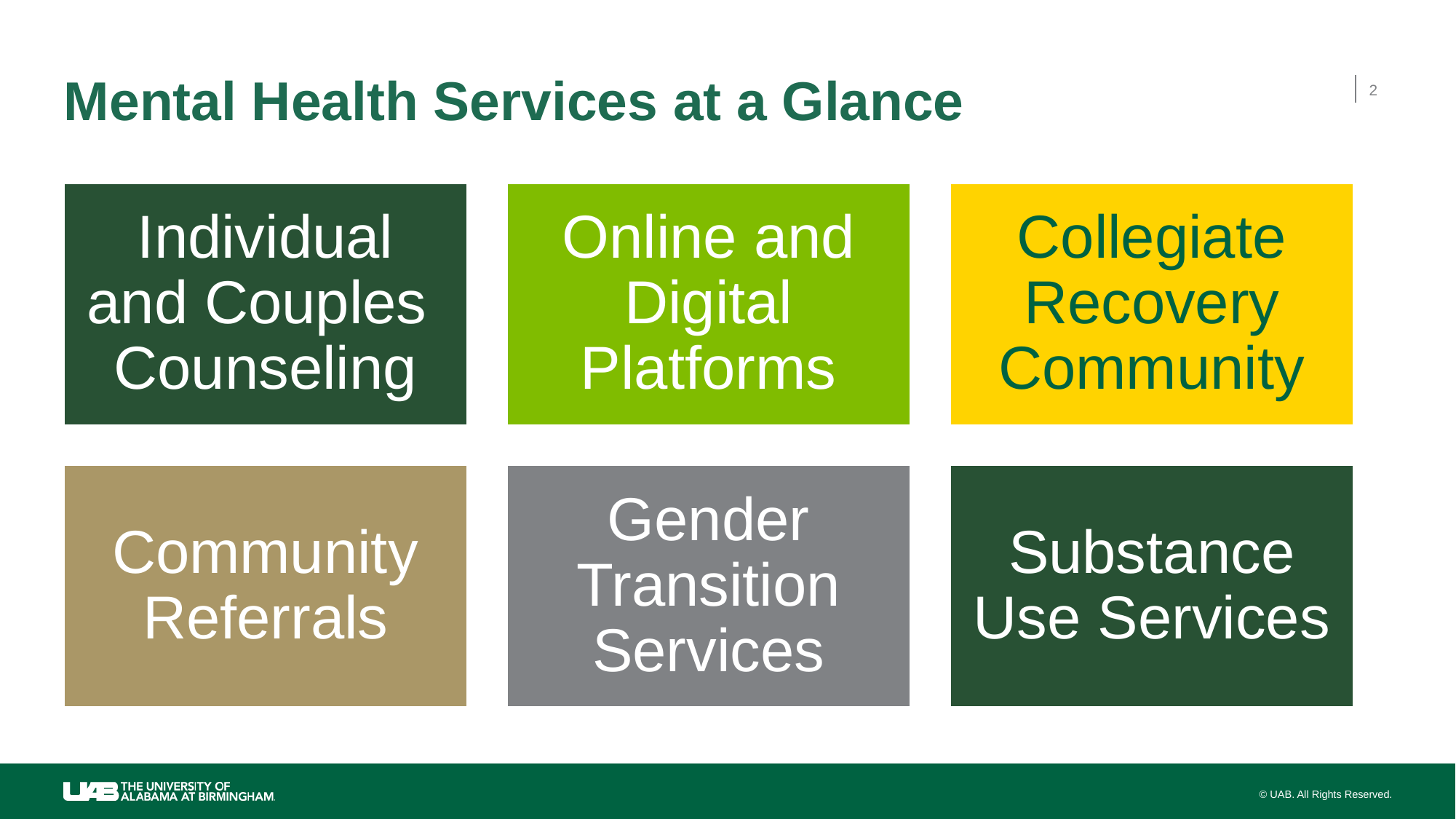

# Mental Health Services at a Glance
2
Individual and Couples  Counseling
Online and Digital Platforms
Collegiate Recovery Community
Community Referrals
Gender Transition Services
Substance Use Services